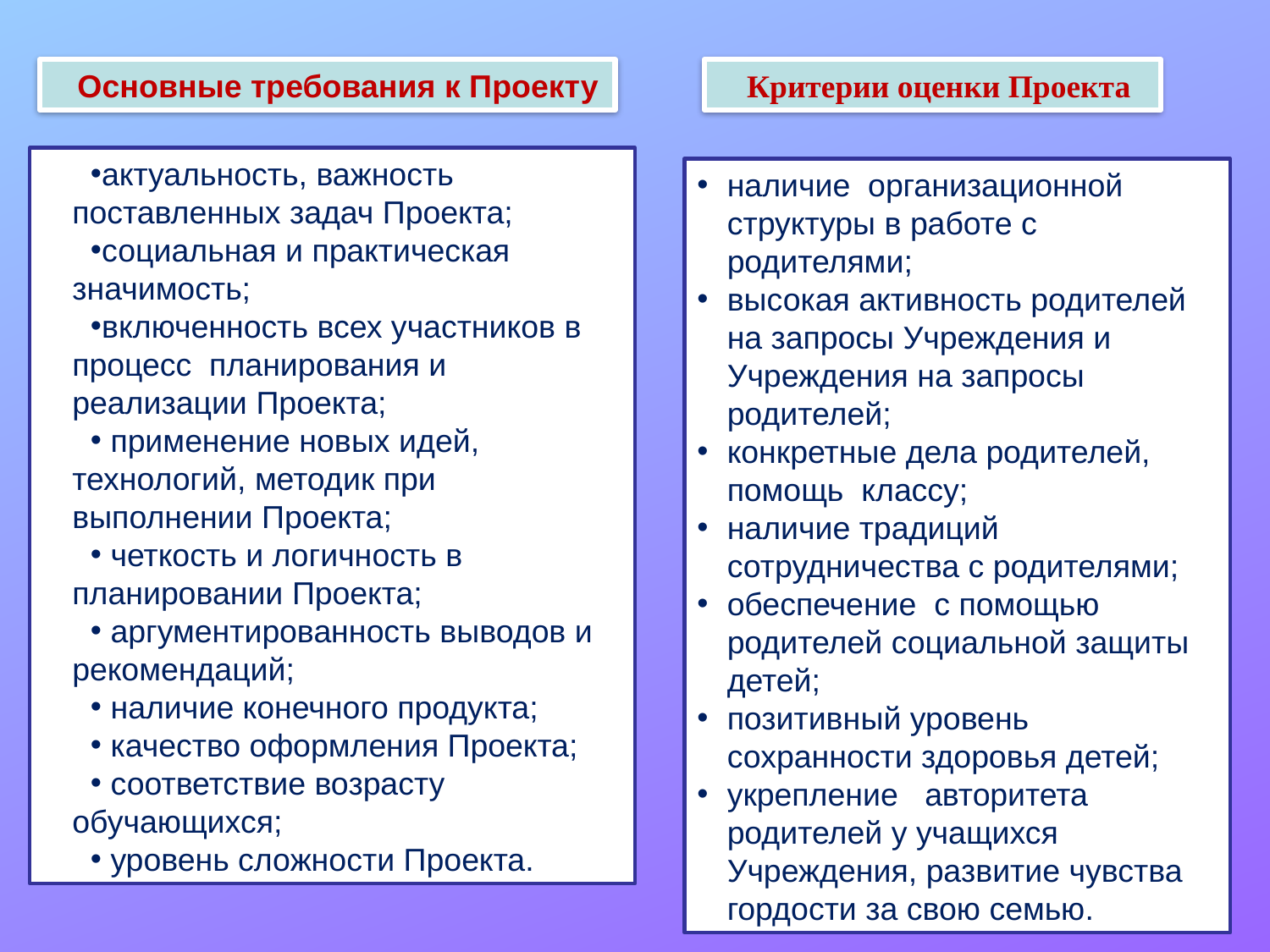

Основные требования к Проекту
Критерии оценки Проекта
актуальность, важность поставленных задач Проекта;
социальная и практическая значимость;
включенность всех участников в процесс  планирования и реализации Проекта;
 применение новых идей, технологий, методик при   выполнении Проекта;
 четкость и логичность в планировании Проекта;
 аргументированность выводов и рекомендаций;
 наличие конечного продукта;
 качество оформления Проекта;
 соответствие возрасту обучающихся;
 уровень сложности Проекта.
наличие  организационной структуры в работе с родителями;
высокая активность родителей на запросы Учреждения и  Учреждения на запросы родителей;
конкретные дела родителей, помощь  классу;
наличие традиций  сотрудничества с родителями;
обеспечение  с помощью родителей социальной защиты детей;
позитивный уровень сохранности здоровья детей;
укрепление   авторитета родителей у учащихся Учреждения, развитие чувства гордости за свою семью.